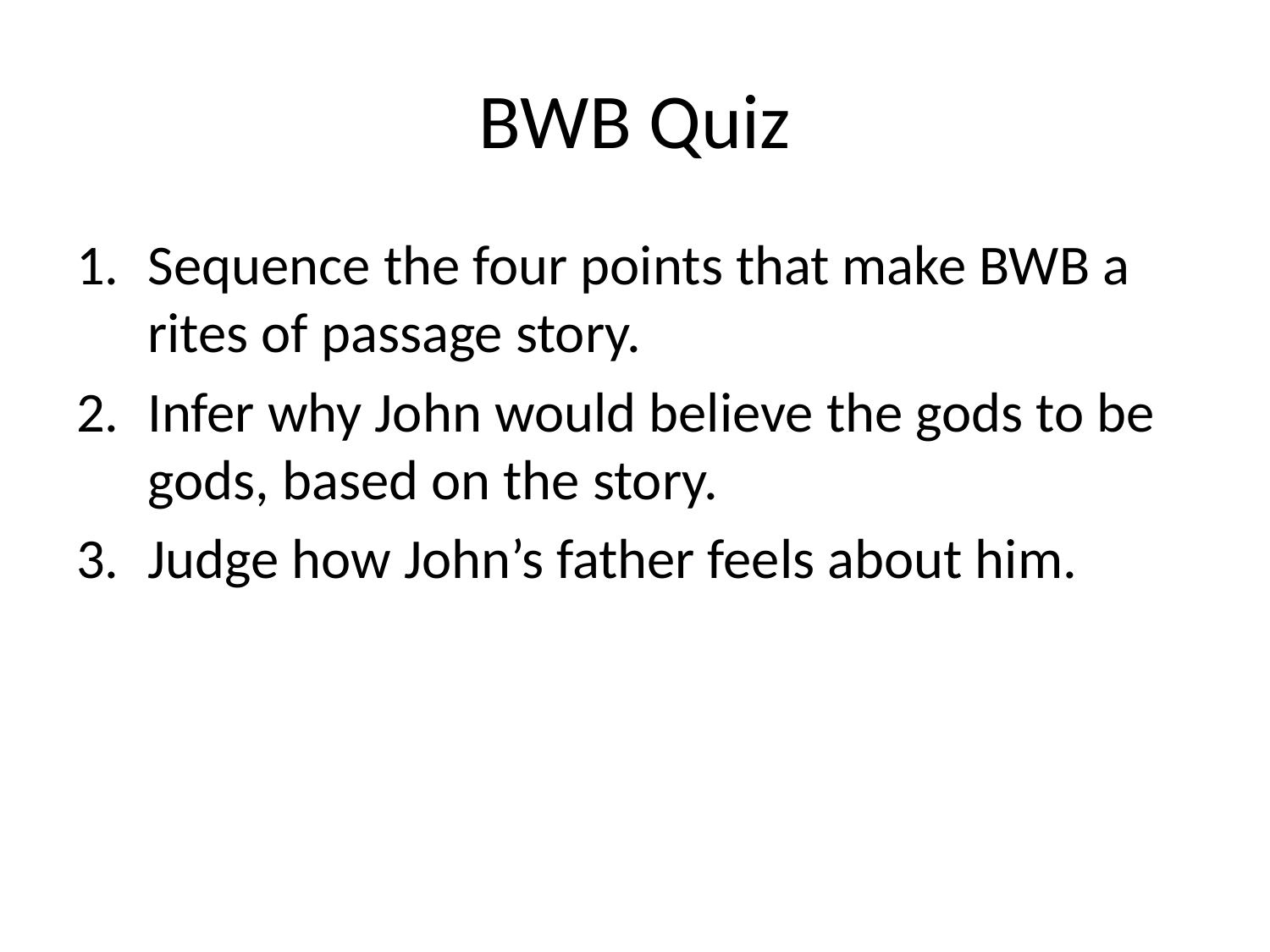

# BWB Quiz
Sequence the four points that make BWB a rites of passage story.
Infer why John would believe the gods to be gods, based on the story.
Judge how John’s father feels about him.